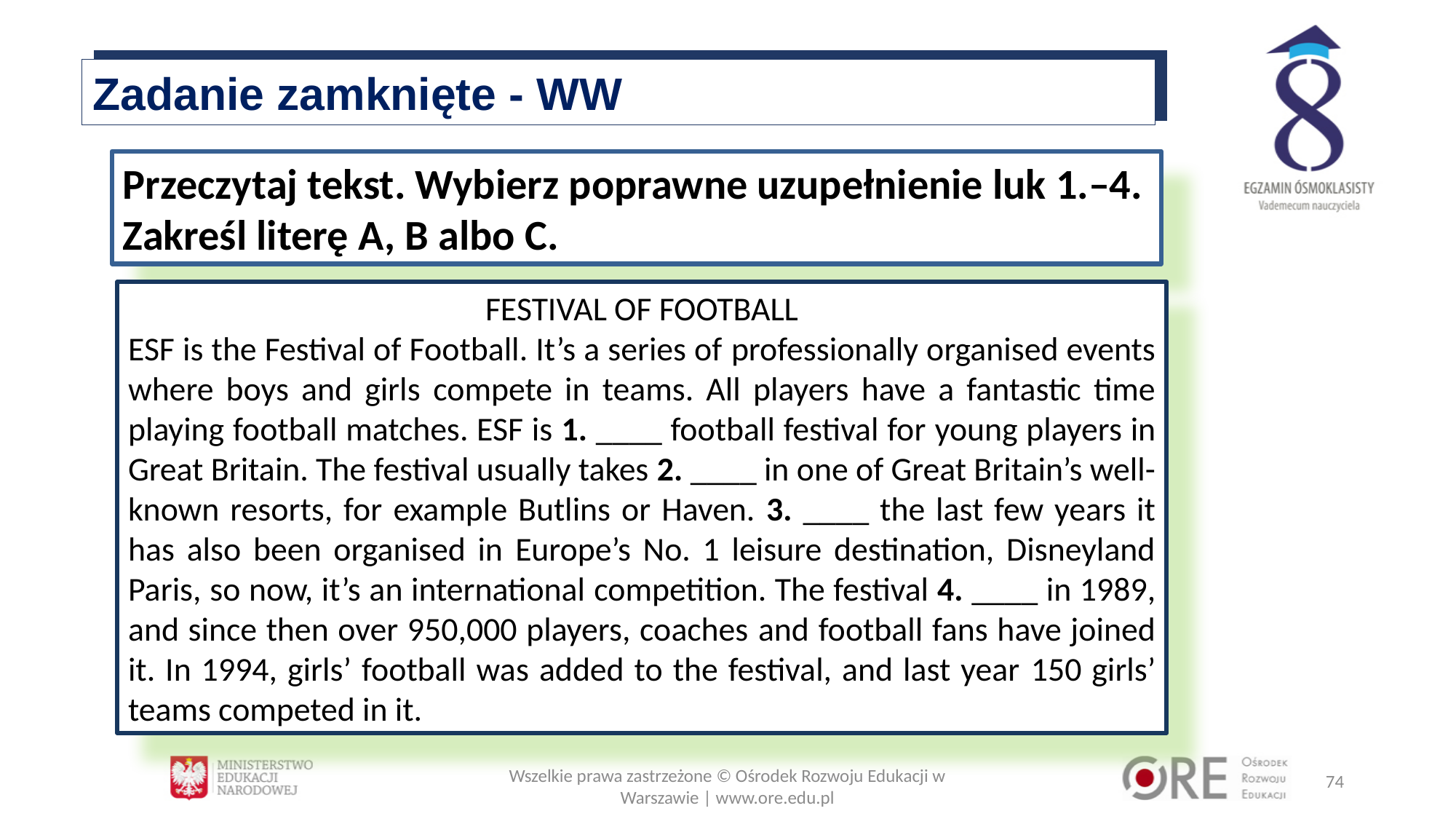

Zadanie zamknięte - WW
Przeczytaj tekst. Wybierz poprawne uzupełnienie luk 1.–4. Zakreśl literę A, B albo C.

FESTIVAL OF FOOTBALL
ESF is the Festival of Football. It’s a series of professionally organised events where boys and girls compete in teams. All players have a fantastic time playing football matches. ESF is 1. ____ football festival for young players in Great Britain. The festival usually takes 2. ____ in one of Great Britain’s well-known resorts, for example Butlins or Haven. 3. ____ the last few years it has also been organised in Europe’s No. 1 leisure destination, Disneyland Paris, so now, it’s an international competition. The festival 4. ____ in 1989, and since then over 950,000 players, coaches and football fans have joined it. In 1994, girls’ football was added to the festival, and last year 150 girls’ teams competed in it.
Wszelkie prawa zastrzeżone © Ośrodek Rozwoju Edukacji w Warszawie | www.ore.edu.pl
74